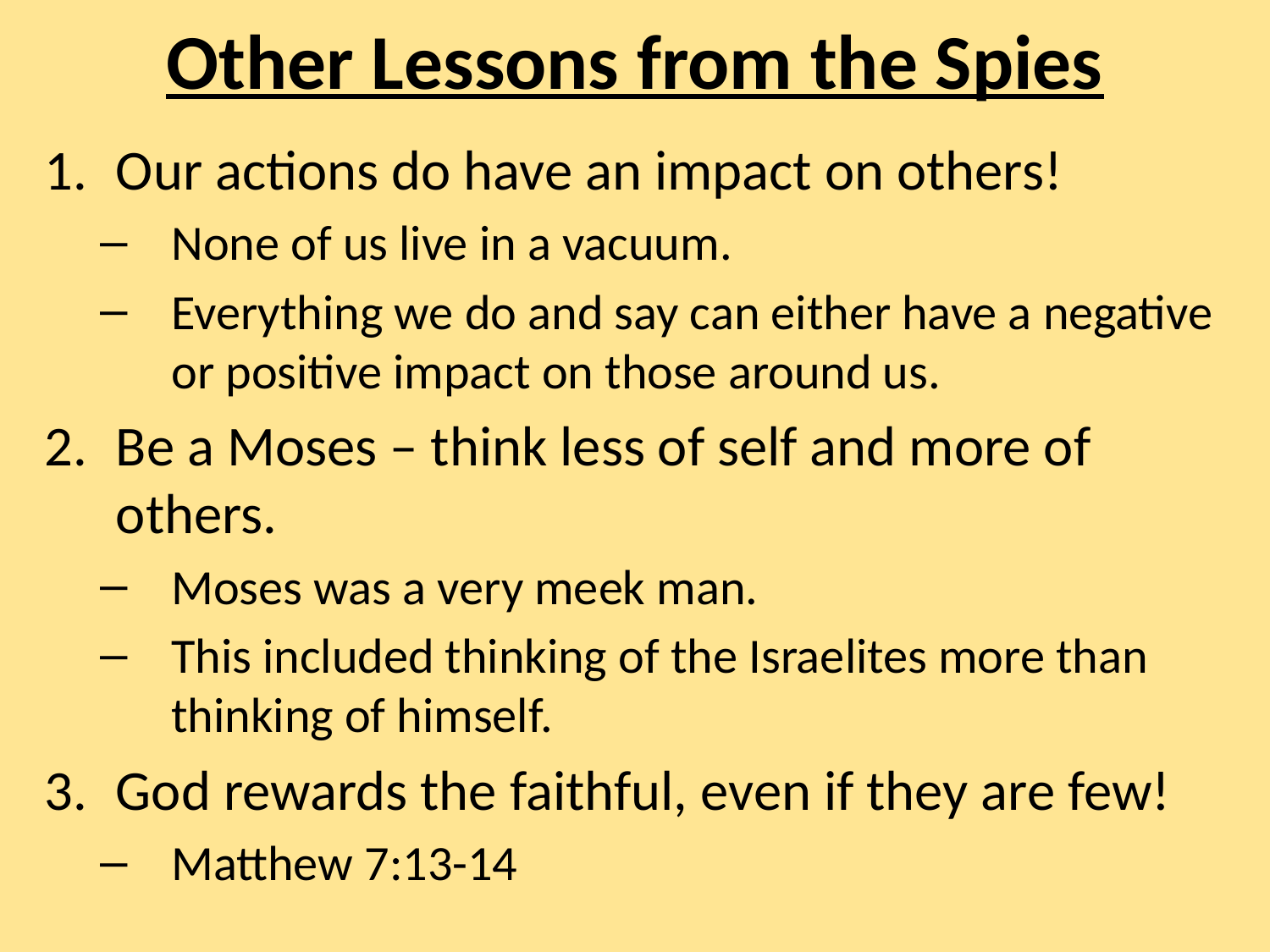

# Other Lessons from the Spies
Our actions do have an impact on others!
None of us live in a vacuum.
Everything we do and say can either have a negative or positive impact on those around us.
Be a Moses – think less of self and more of others.
Moses was a very meek man.
This included thinking of the Israelites more than thinking of himself.
God rewards the faithful, even if they are few!
Matthew 7:13-14